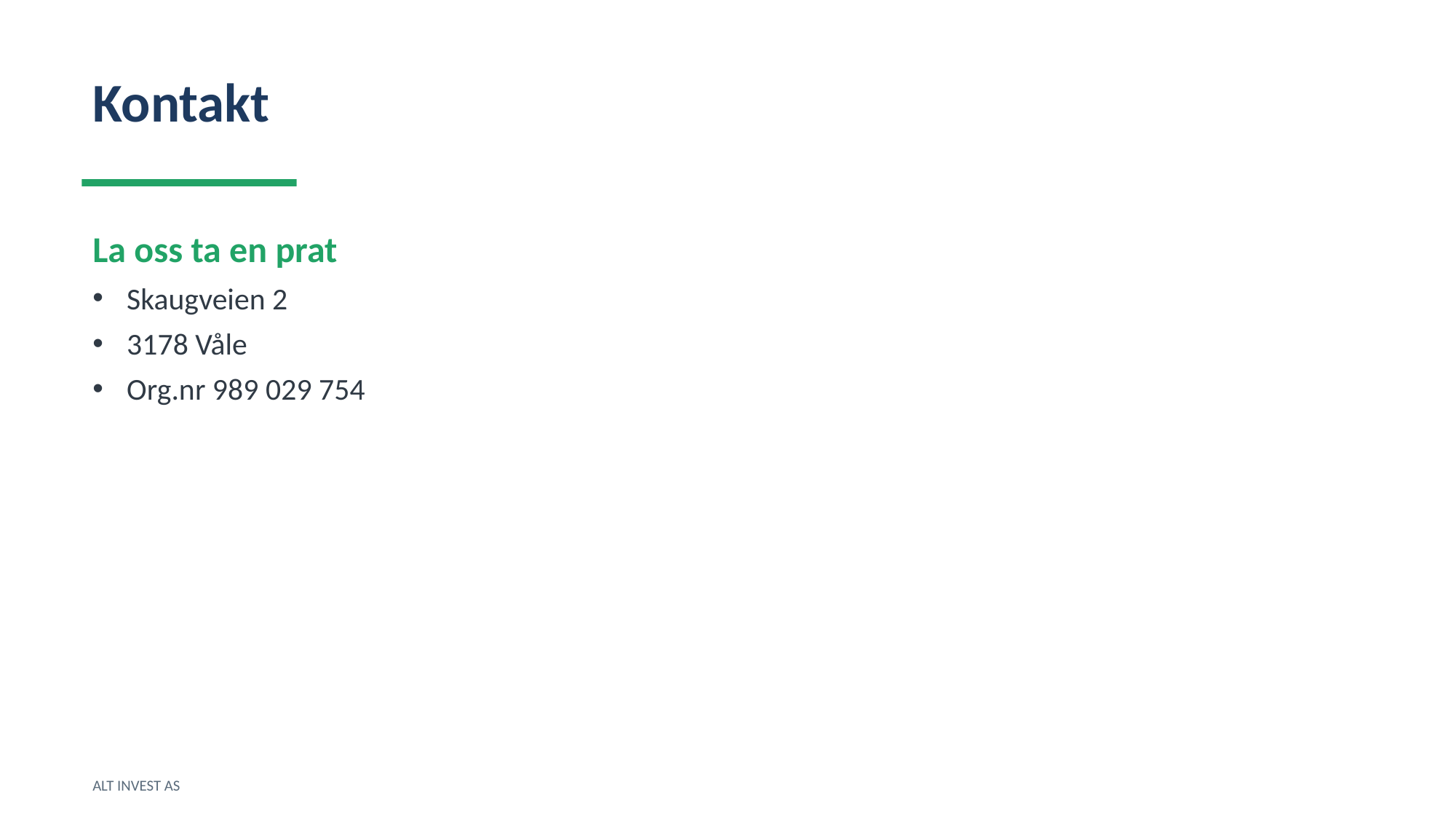

Kontakt

La oss ta en prat
Skaugveien 2
3178 Våle
Org.nr 989 029 754
ALT INVEST AS